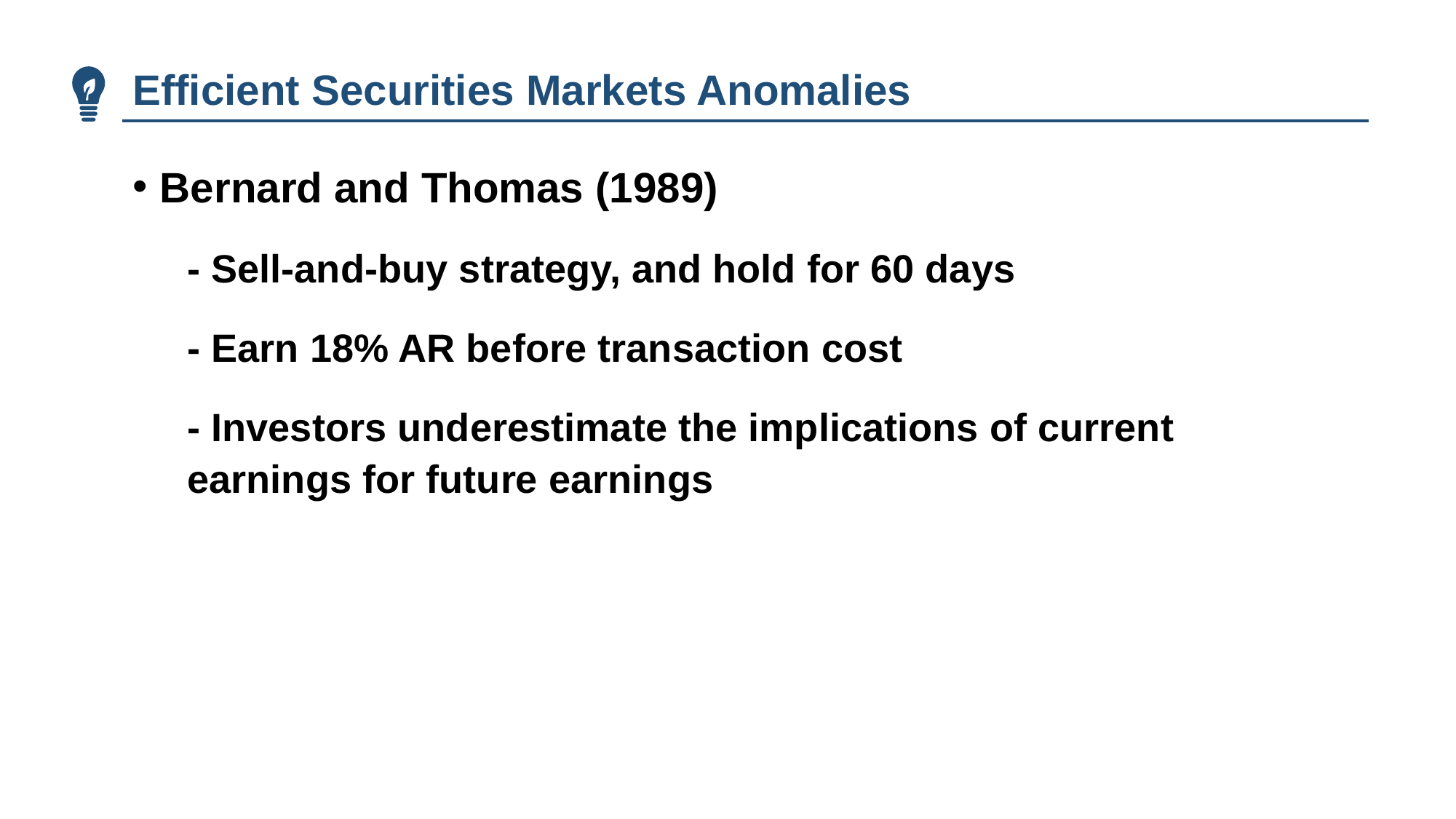

Efficient Securities Markets Anomalies

Bernard and Thomas (1989)
- Sell-and-buy strategy, and hold for 60 days
- Earn 18% AR before transaction cost
- Investors underestimate the implications of current earnings for future earnings